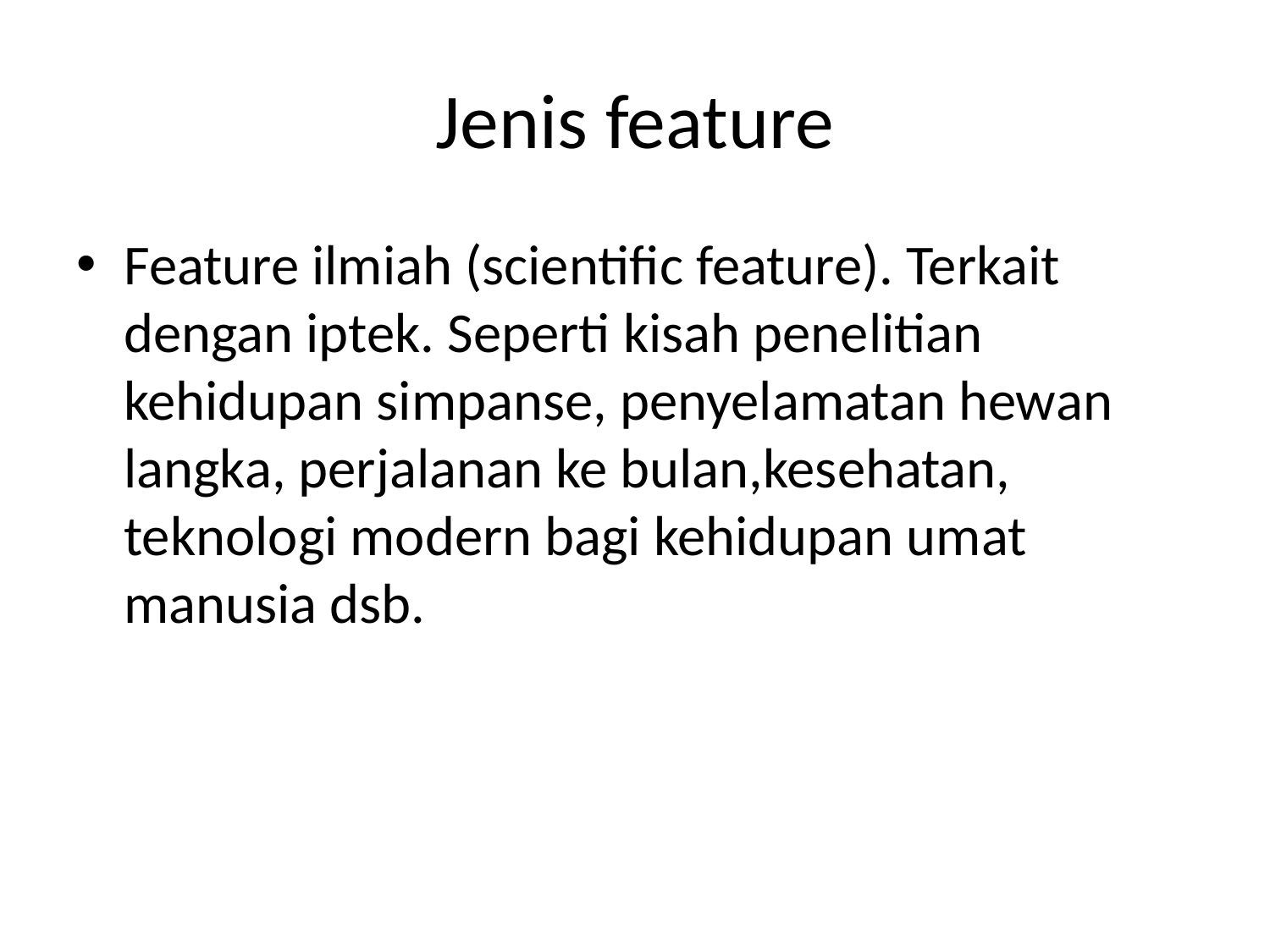

# Jenis feature
Feature ilmiah (scientific feature). Terkait dengan iptek. Seperti kisah penelitian kehidupan simpanse, penyelamatan hewan langka, perjalanan ke bulan,kesehatan, teknologi modern bagi kehidupan umat manusia dsb.